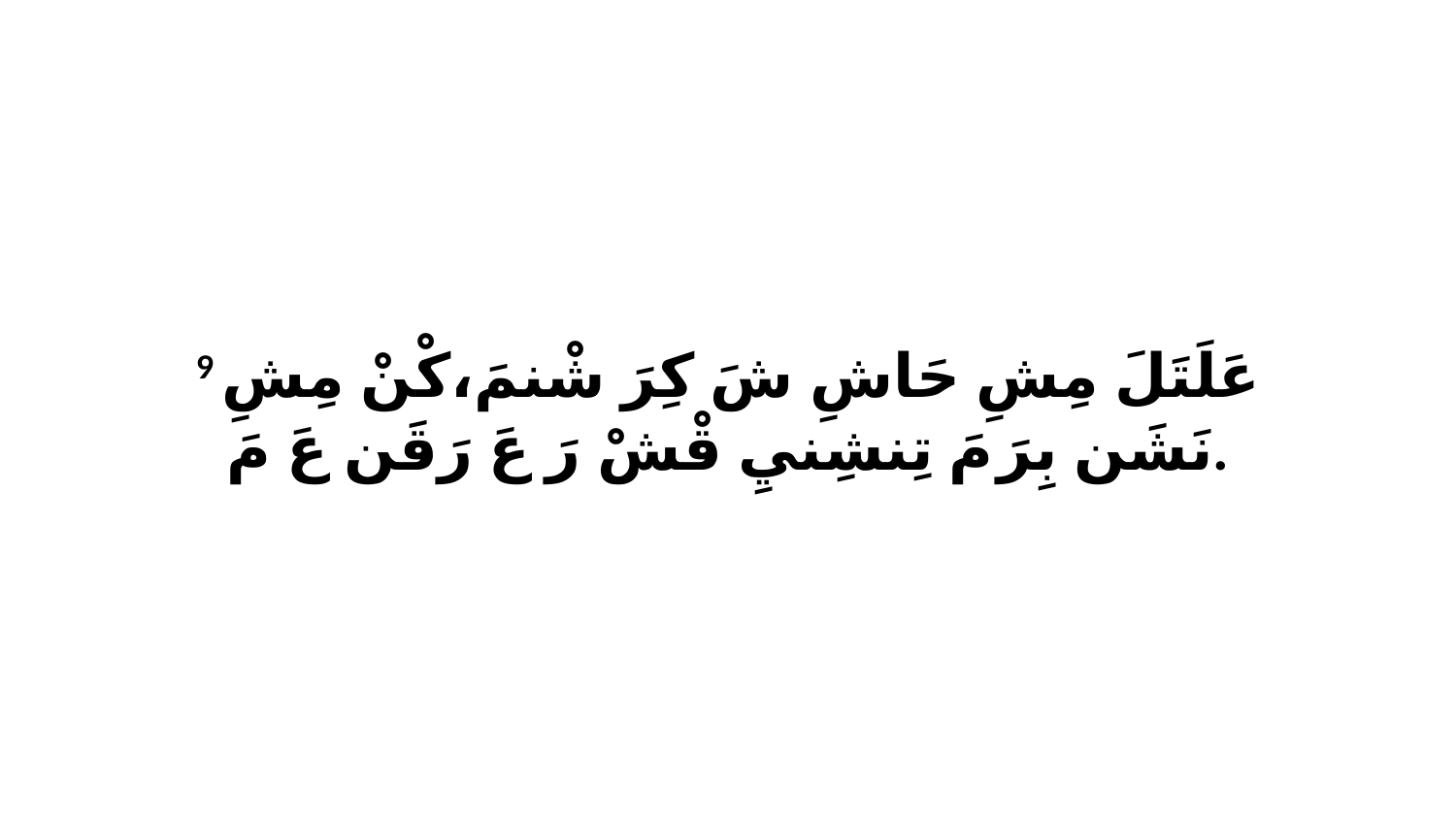

9 عَلَتَلَ مِشِ حَاشِ شَ كِرَ شْنمَ،كْنْ مِشِ نَشَن بِرَ مَ تِنشِنيِ قْشْ رَ عَ رَقَن عَ مَ.